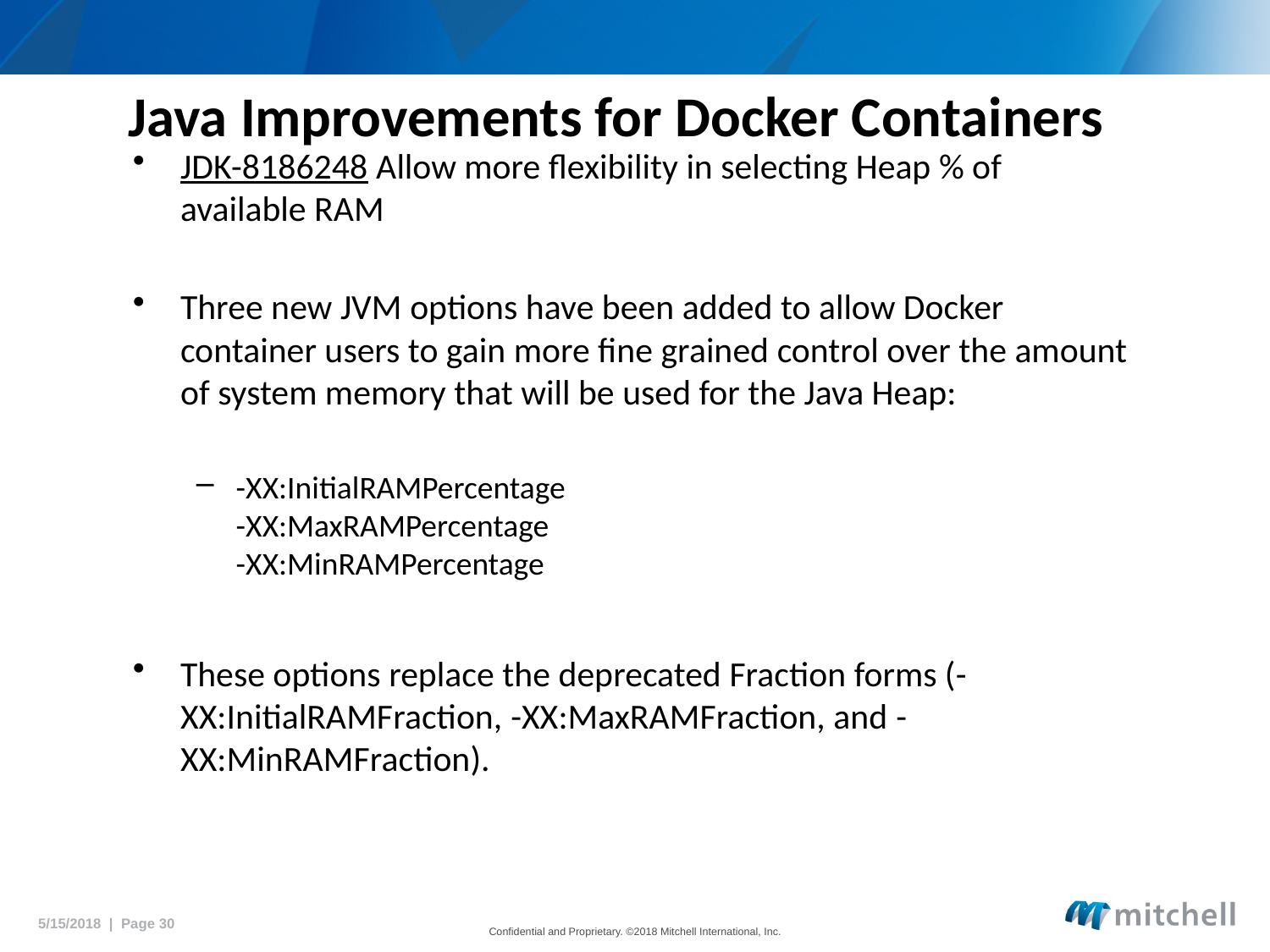

# Java Improvements for Docker Containers
JDK-8186248 Allow more flexibility in selecting Heap % of available RAM

Three new JVM options have been added to allow Docker container users to gain more fine grained control over the amount of system memory that will be used for the Java Heap:

-XX:InitialRAMPercentage
-XX:MaxRAMPercentage
-XX:MinRAMPercentage

These options replace the deprecated Fraction forms (-XX:InitialRAMFraction, -XX:MaxRAMFraction, and -XX:MinRAMFraction).
5/15/2018  |  Page 30